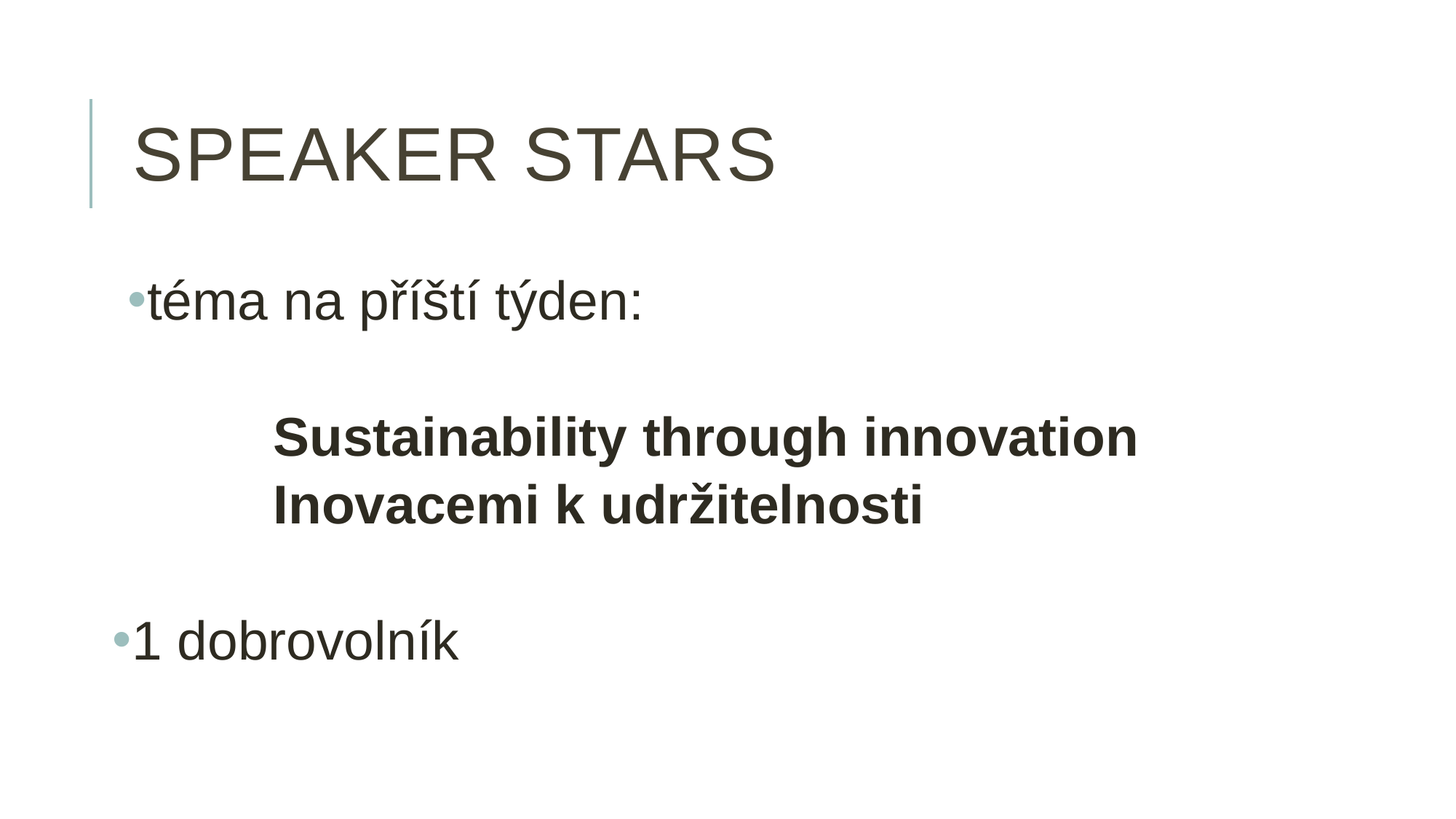

# speaker stars
téma na příští týden:

	Sustainability through innovation
	Inovacemi k udržitelnosti

1 dobrovolník